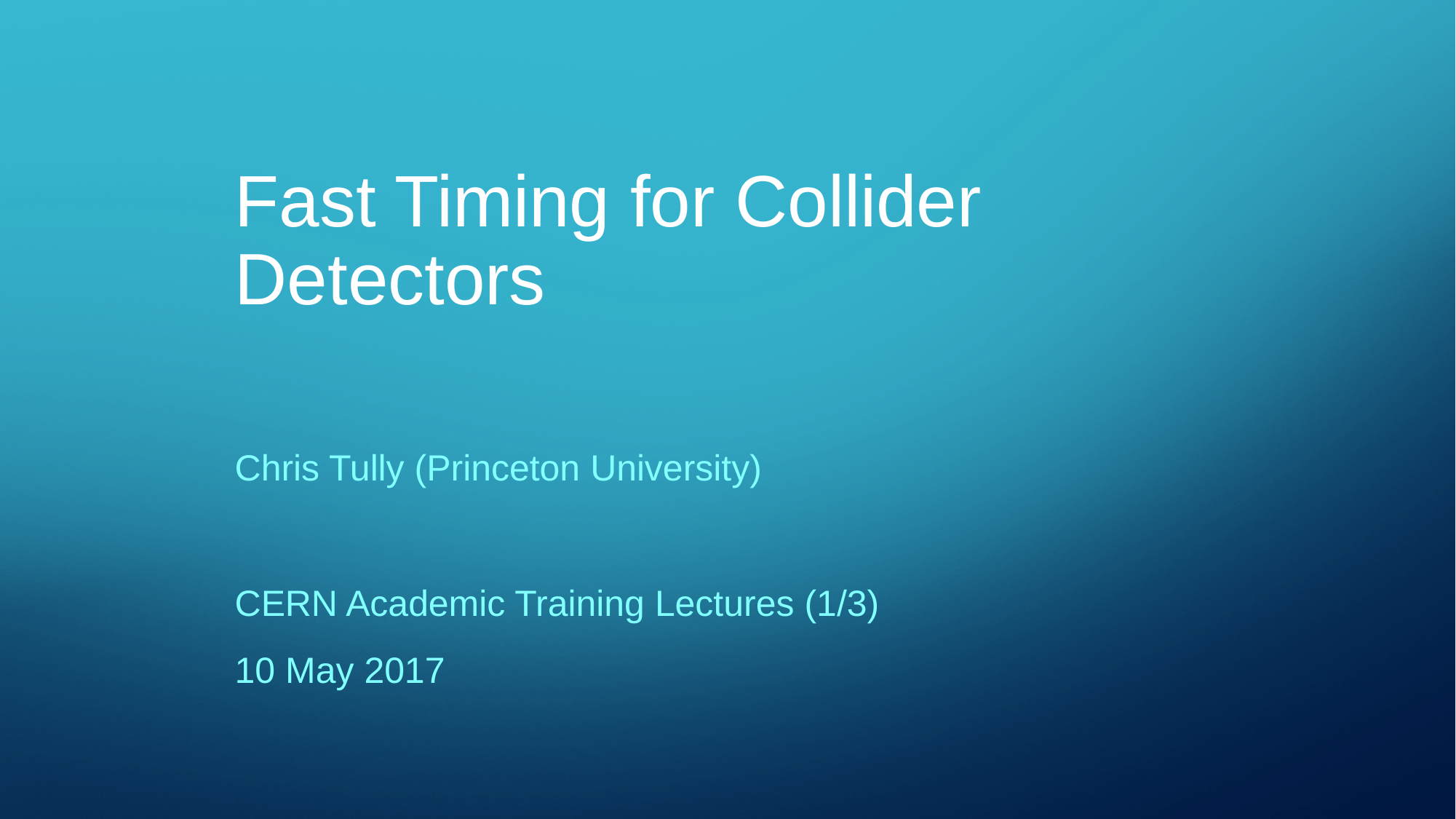

# Fast Timing for Collider Detectors
Chris Tully (Princeton University)

CERN Academic Training Lectures (1/3)
10 May 2017